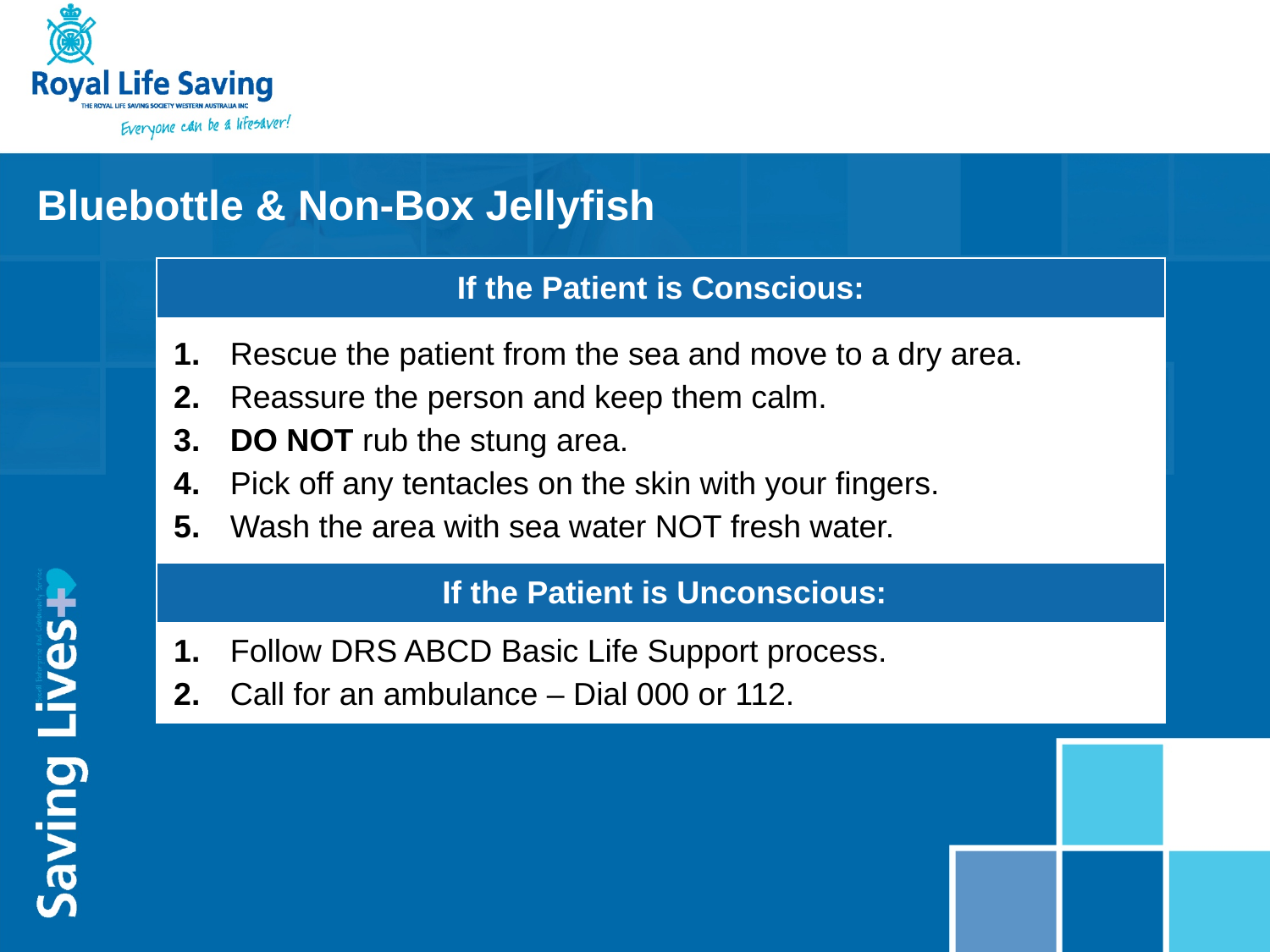

Bluebottle & Non-Box Jellyfish
| If the Patient is Conscious: |
| --- |
| Rescue the patient from the sea and move to a dry area. Reassure the person and keep them calm. DO NOT rub the stung area. Pick off any tentacles on the skin with your fingers. Wash the area with sea water NOT fresh water. |
| If the Patient is Unconscious: |
| Follow DRS ABCD Basic Life Support process. Call for an ambulance – Dial 000 or 112. |